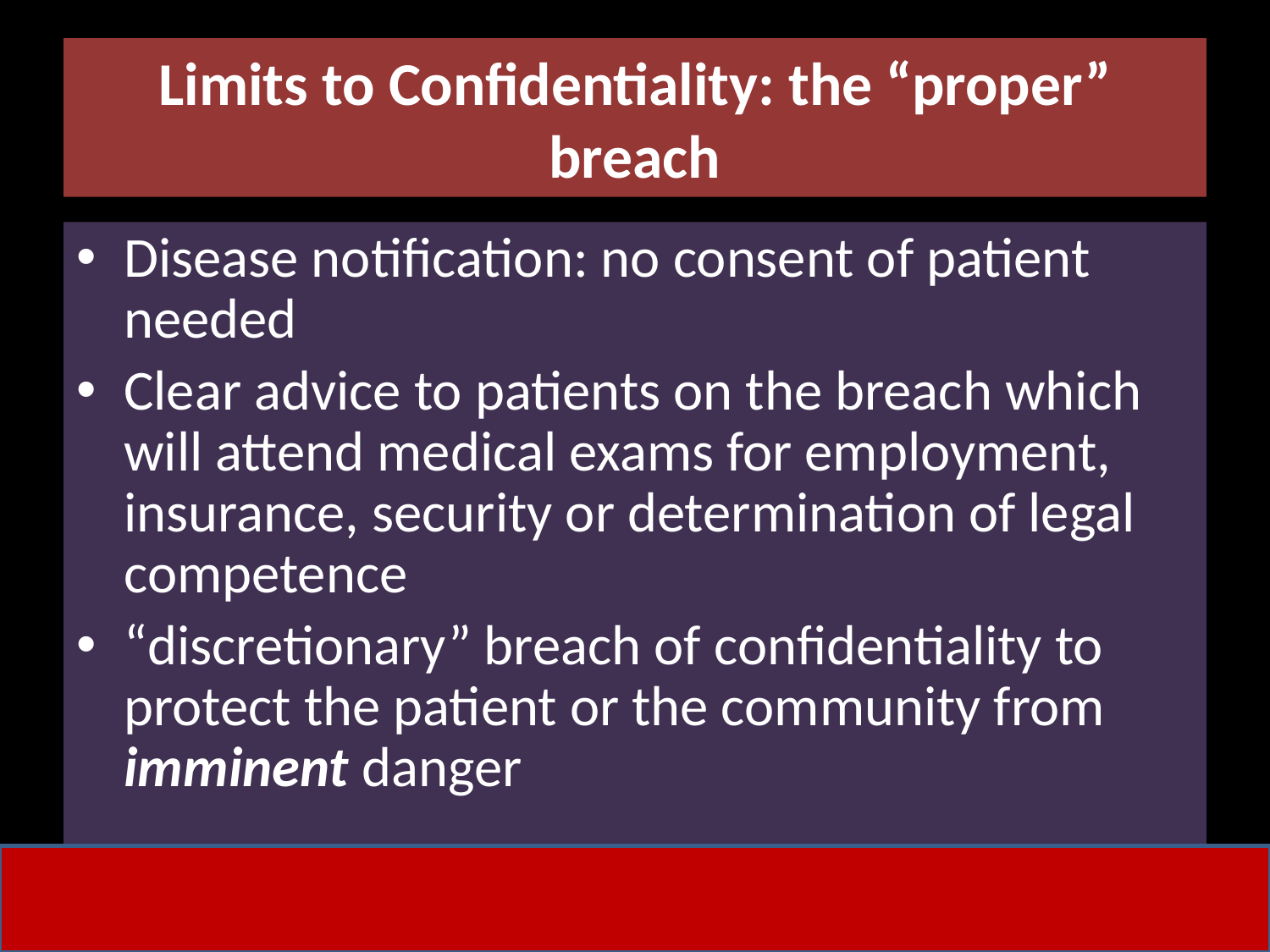

# Limits to Confidentiality: the “proper” breach
Disease notification: no consent of patient needed
Clear advice to patients on the breach which will attend medical exams for employment, insurance, security or determination of legal competence
“discretionary” breach of confidentiality to protect the patient or the community from imminent danger

37